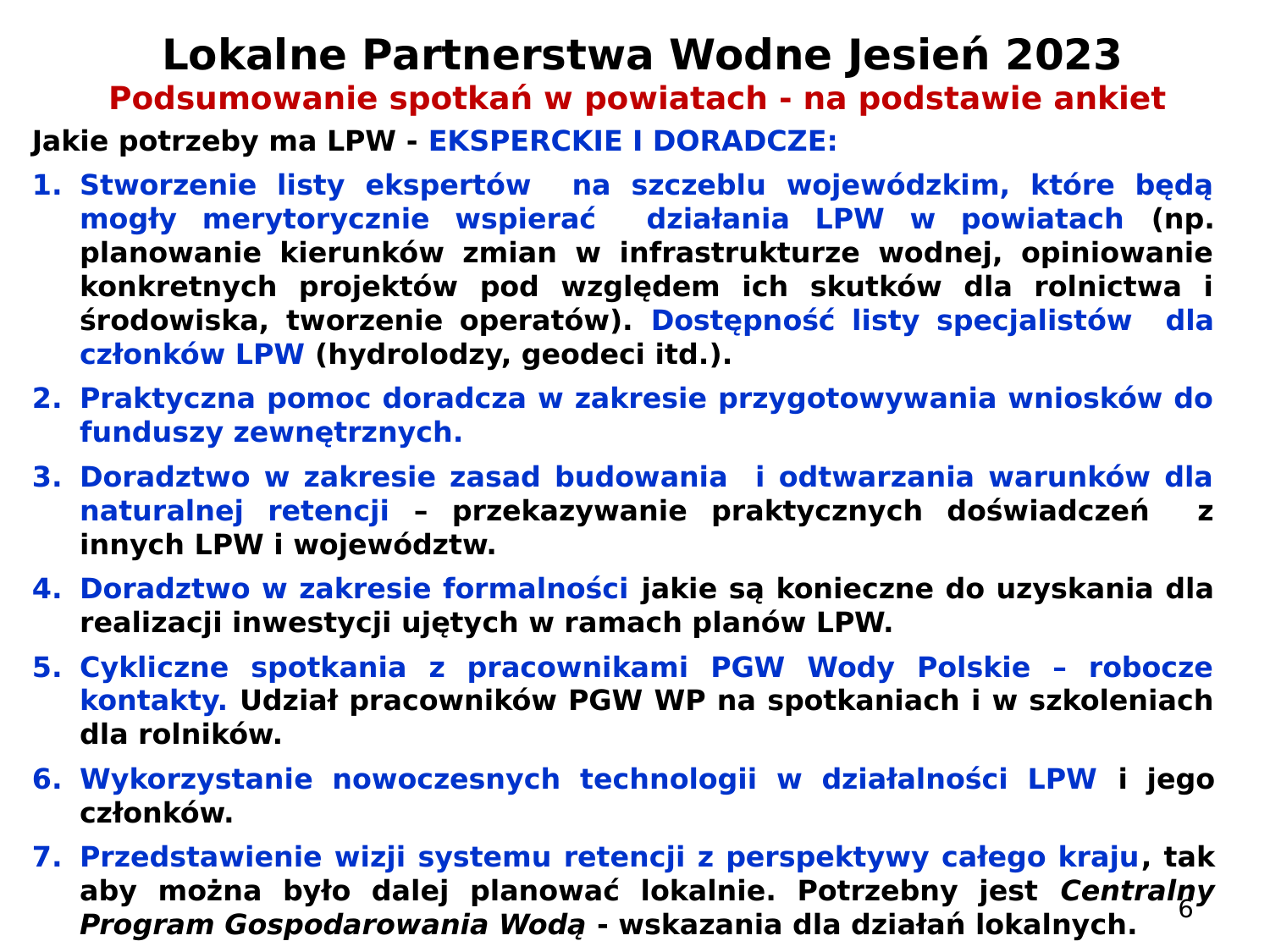

Lokalne Partnerstwa Wodne Jesień 2023
Podsumowanie spotkań w powiatach - na podstawie ankiet

Jakie potrzeby ma LPW - EKSPERCKIE I DORADCZE:
Stworzenie listy ekspertów  na szczeblu wojewódzkim, które będą mogły merytorycznie wspierać  działania LPW w powiatach (np. planowanie kierunków zmian w infrastrukturze wodnej, opiniowanie konkretnych projektów pod względem ich skutków dla rolnictwa i środowiska, tworzenie operatów). Dostępność listy specjalistów  dla członków LPW (hydrolodzy, geodeci itd.).
Praktyczna pomoc doradcza w zakresie przygotowywania wniosków do funduszy zewnętrznych.
Doradztwo w zakresie zasad budowania  i odtwarzania warunków dla naturalnej retencji – przekazywanie praktycznych doświadczeń  z innych LPW i województw.
Doradztwo w zakresie formalności jakie są konieczne do uzyskania dla realizacji inwestycji ujętych w ramach planów LPW.
Cykliczne spotkania z pracownikami PGW Wody Polskie – robocze kontakty. Udział pracowników PGW WP na spotkaniach i w szkoleniach dla rolników.
Wykorzystanie nowoczesnych technologii w działalności LPW i jego członków.
Przedstawienie wizji systemu retencji z perspektywy całego kraju, tak aby można było dalej planować lokalnie. Potrzebny jest Centralny Program Gospodarowania Wodą - wskazania dla działań lokalnych.

6